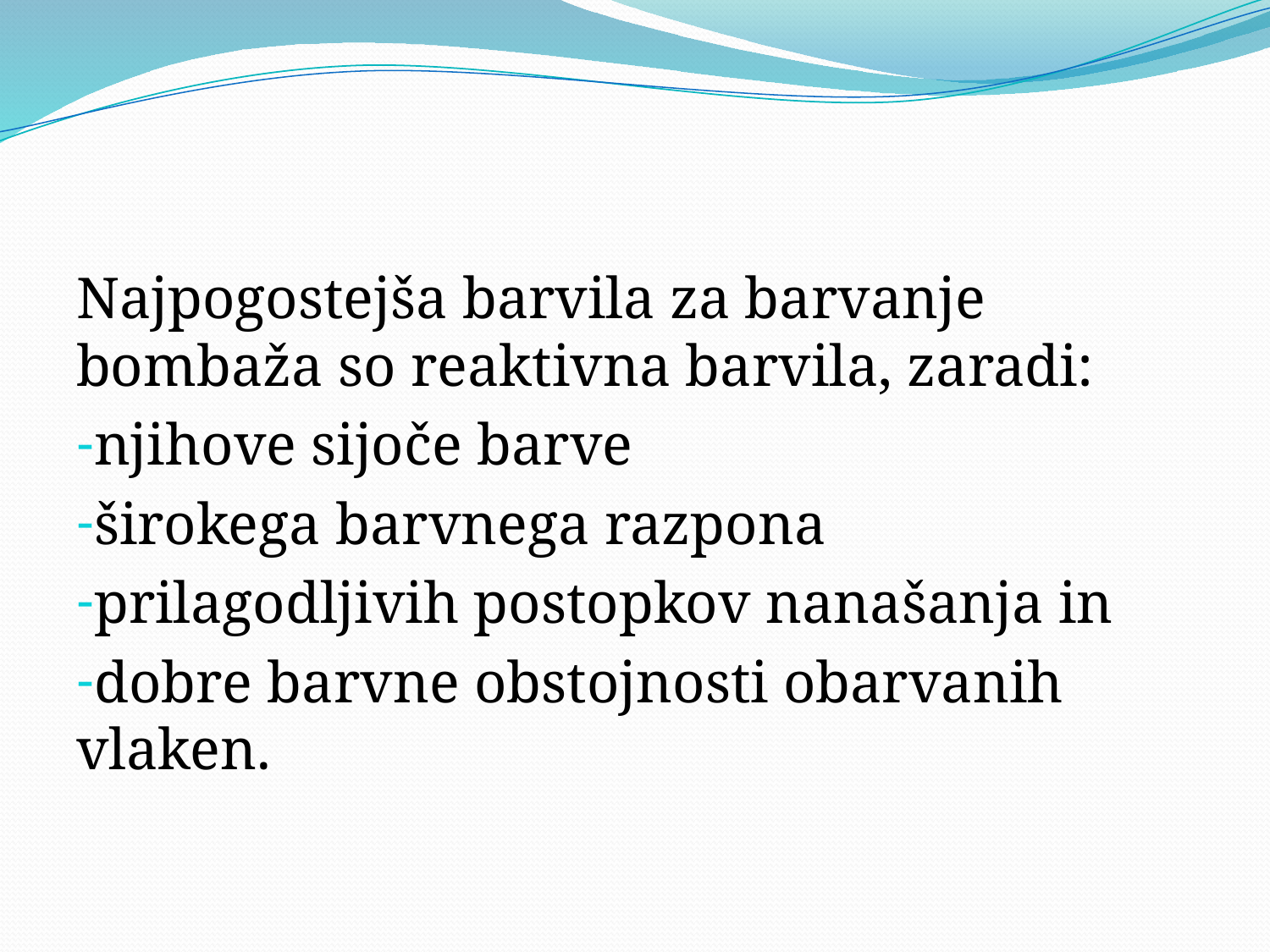

Najpogostejša barvila za barvanje bombaža so reaktivna barvila, zaradi:
njihove sijoče barve
širokega barvnega razpona
prilagodljivih postopkov nanašanja in
dobre barvne obstojnosti obarvanih vlaken.